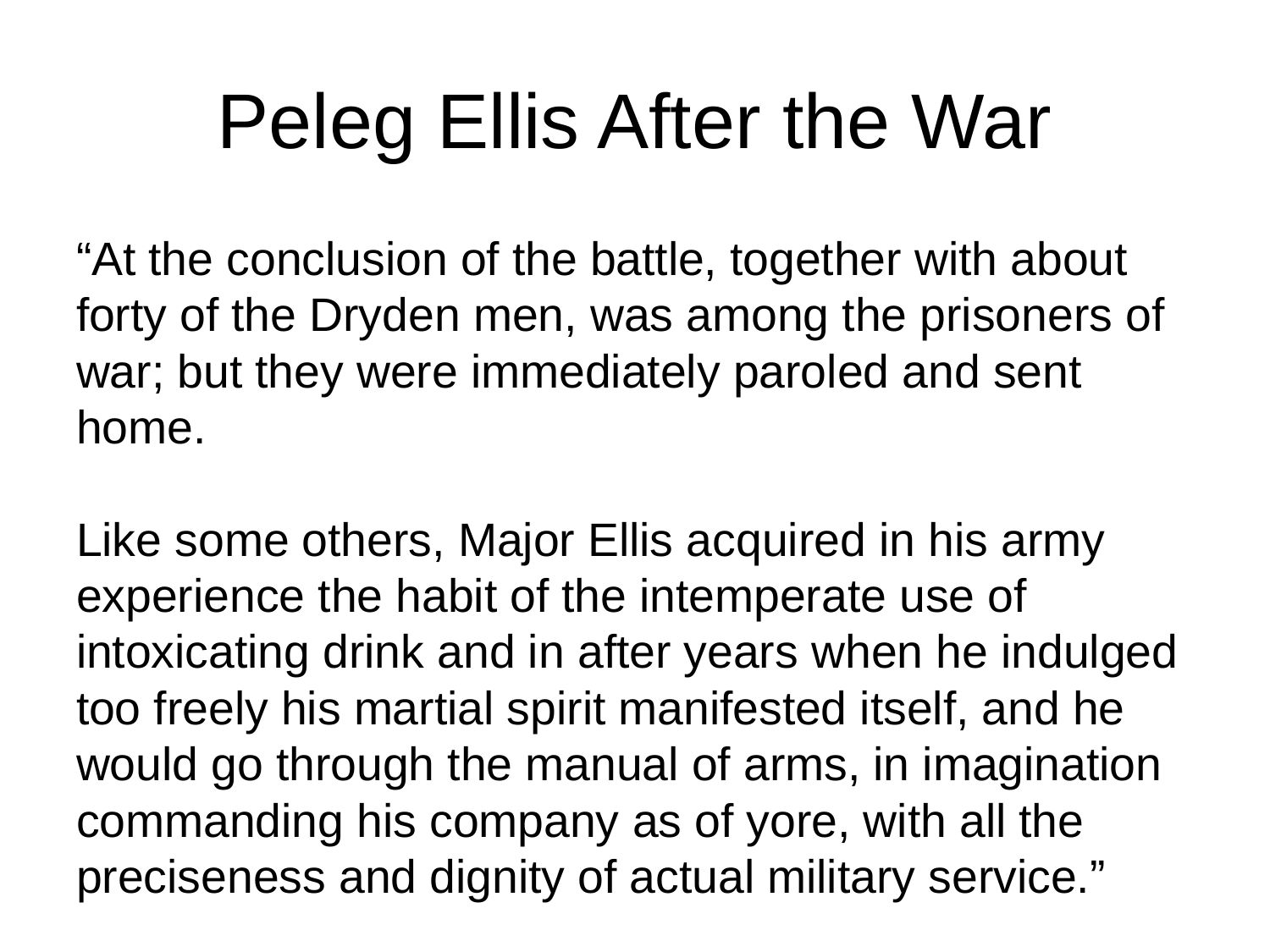

# Peleg Ellis After the War
“At the conclusion of the battle, together with about forty of the Dryden men, was among the prisoners of war; but they were immediately paroled and sent home.
Like some others, Major Ellis acquired in his army experience the habit of the intemperate use of intoxicating drink and in after years when he indulged too freely his martial spirit manifested itself, and he would go through the manual of arms, in imagination commanding his company as of yore, with all the preciseness and dignity of actual military service.”